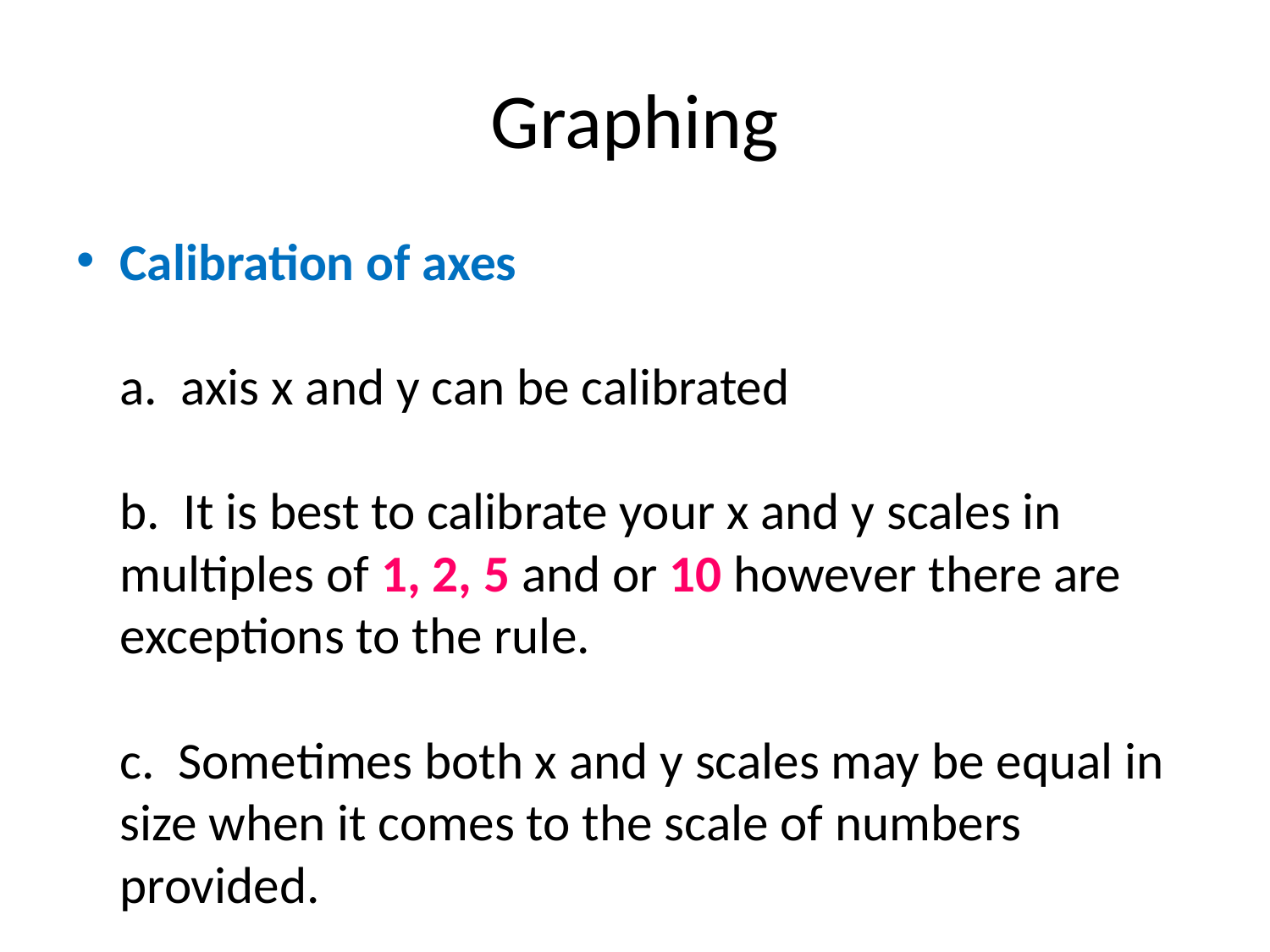

# Graphing
Calibration of axes
a.  axis x and y can be calibrated
b.  It is best to calibrate your x and y scales in multiples of 1, 2, 5 and or 10 however there are exceptions to the rule.
c.  Sometimes both x and y scales may be equal in size when it comes to the scale of numbers provided.